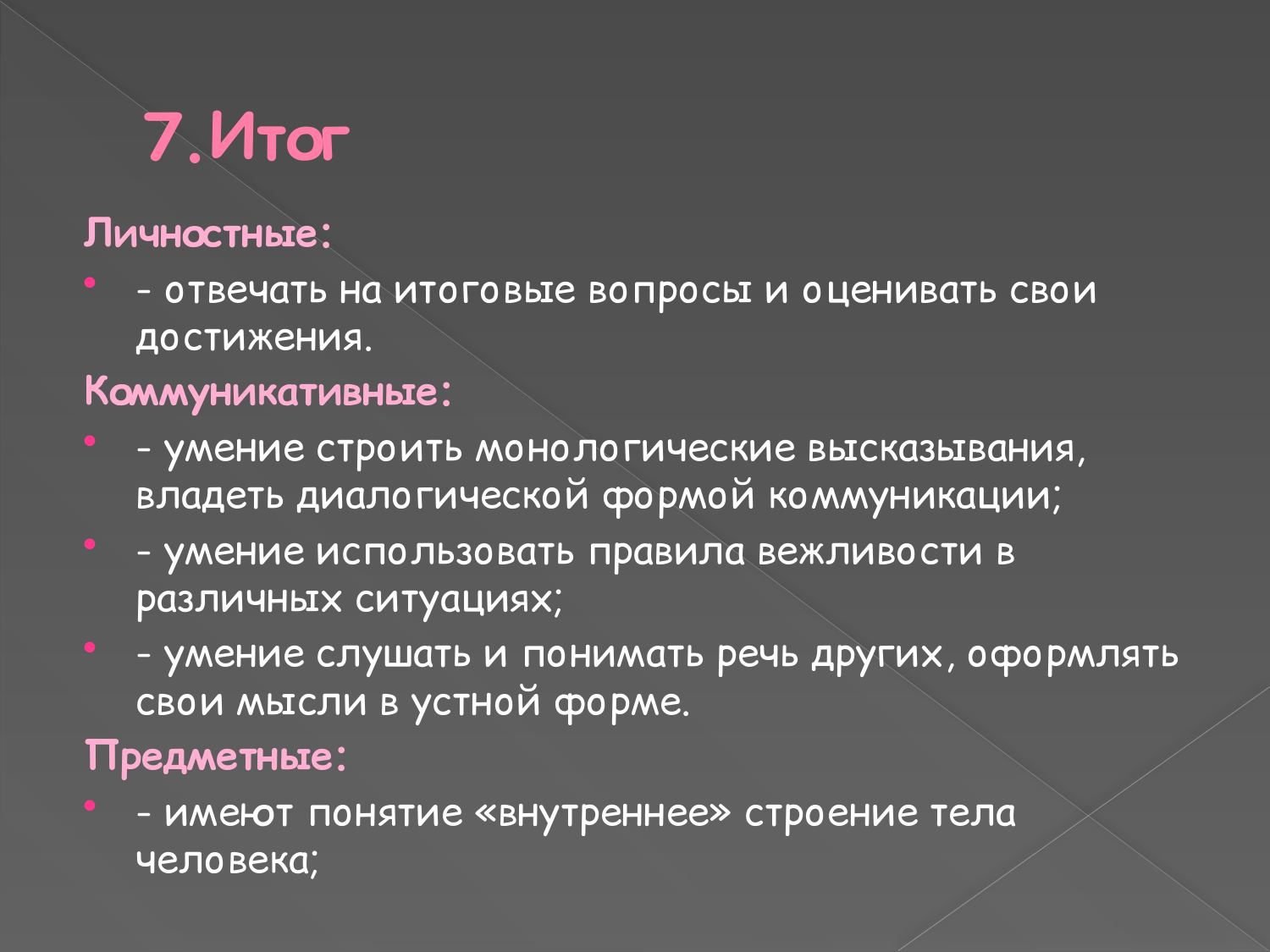

# 7.Итог
Личностные:
- отвечать на итоговые вопросы и оценивать свои достижения.
Коммуникативные:
- умение строить монологические высказывания, владеть диалогической формой коммуникации;
- умение использовать правила вежливости в различных ситуациях;
- умение слушать и понимать речь других, оформлять свои мысли в устной форме.
Предметные:
- имеют понятие «внутреннее» строение тела человека;